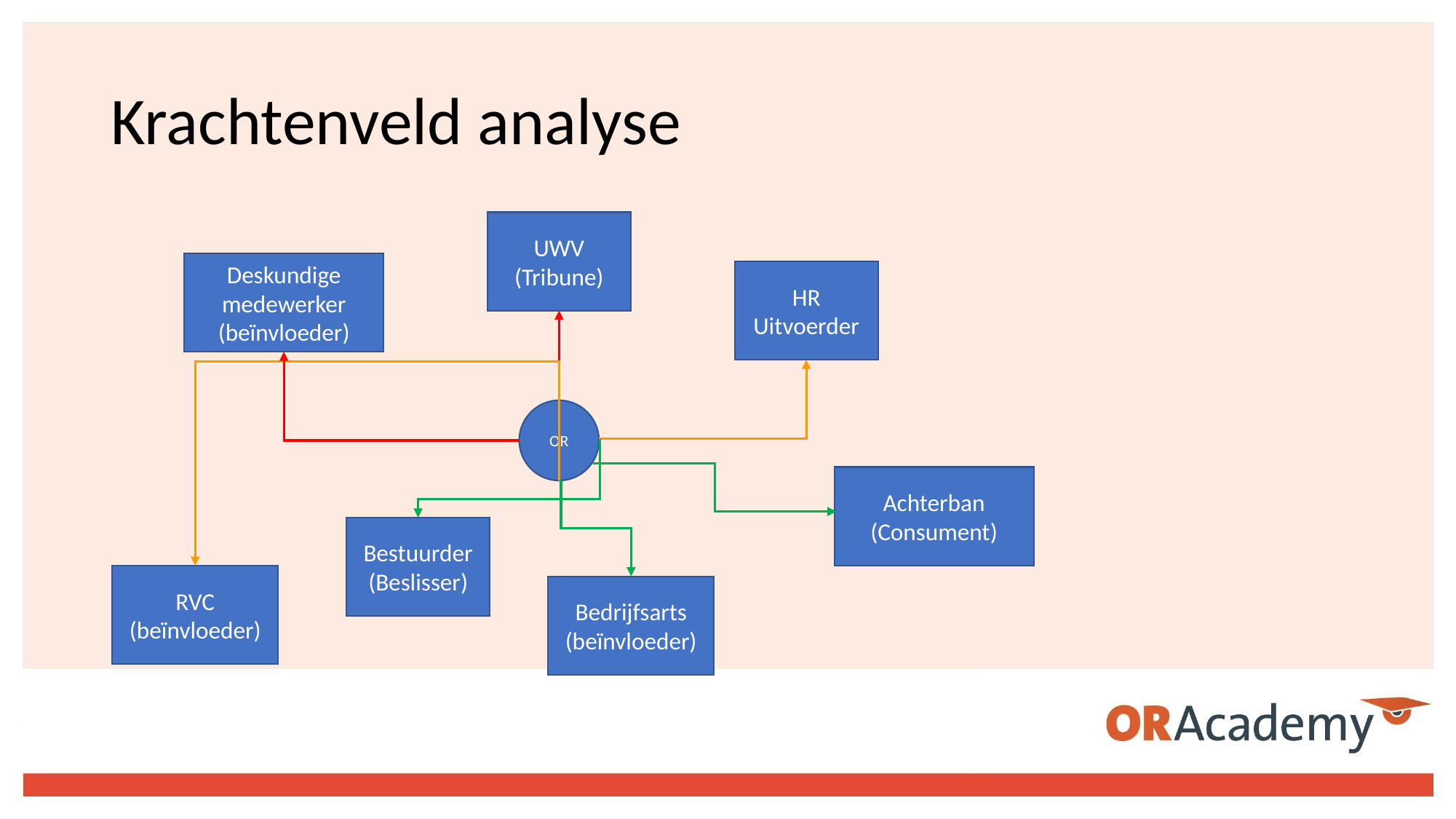

# Krachtenveld analyse
UWV
(Tribune)
Deskundige
medewerker
(beïnvloeder)
HR
Uitvoerder
OR
Achterban
(Consument)
Bestuurder
(Beslisser)
RVC
(beïnvloeder)
Bedrijfsarts
(beïnvloeder)